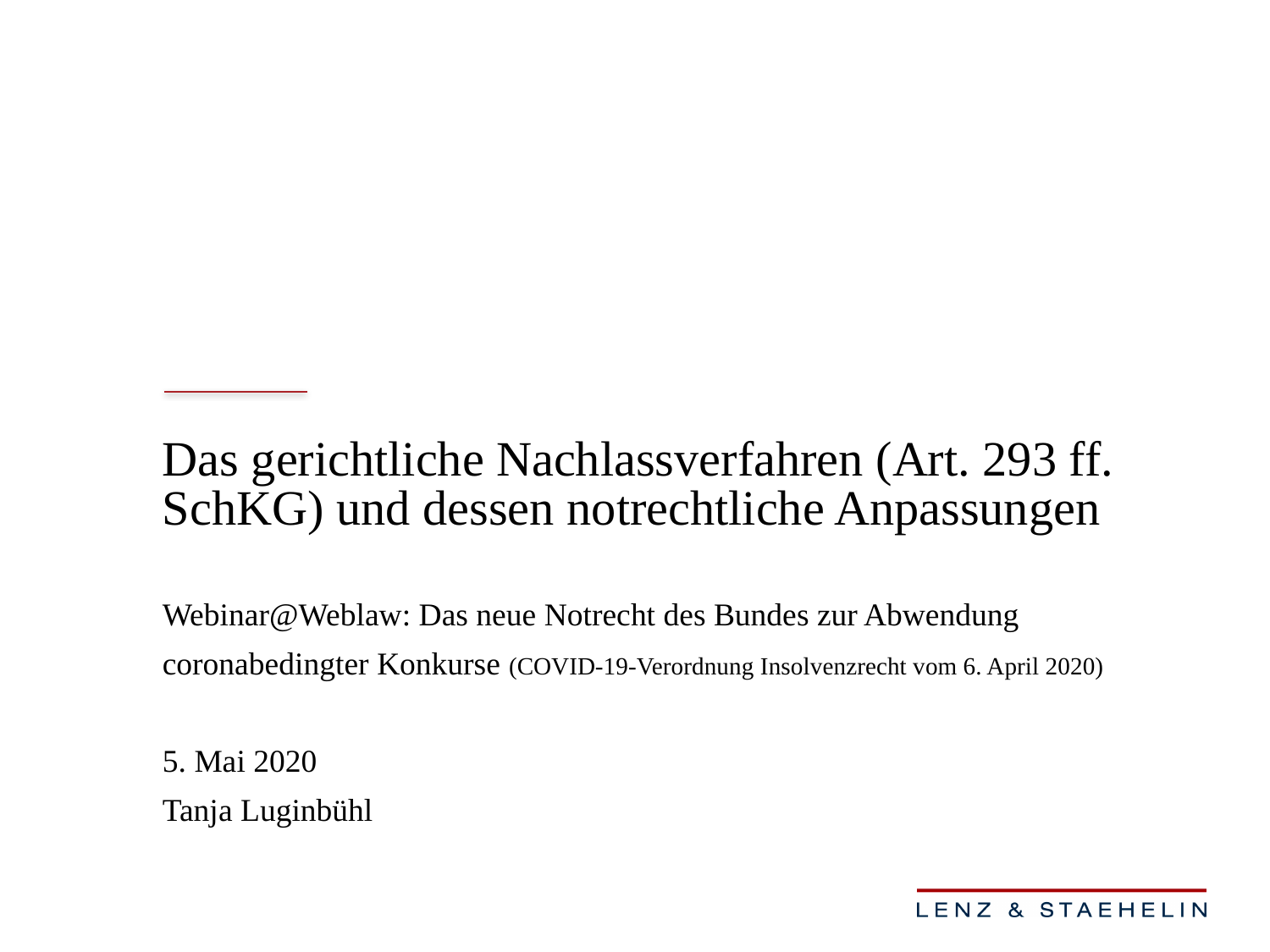

Das gerichtliche Nachlassverfahren (Art. 293 ff. SchKG) und dessen notrechtliche Anpassungen
Webinar@Weblaw: Das neue Notrecht des Bundes zur Abwendung coronabedingter Konkurse (COVID-19-Verordnung Insolvenzrecht vom 6. April 2020)
5. Mai 2020
Tanja Luginbühl